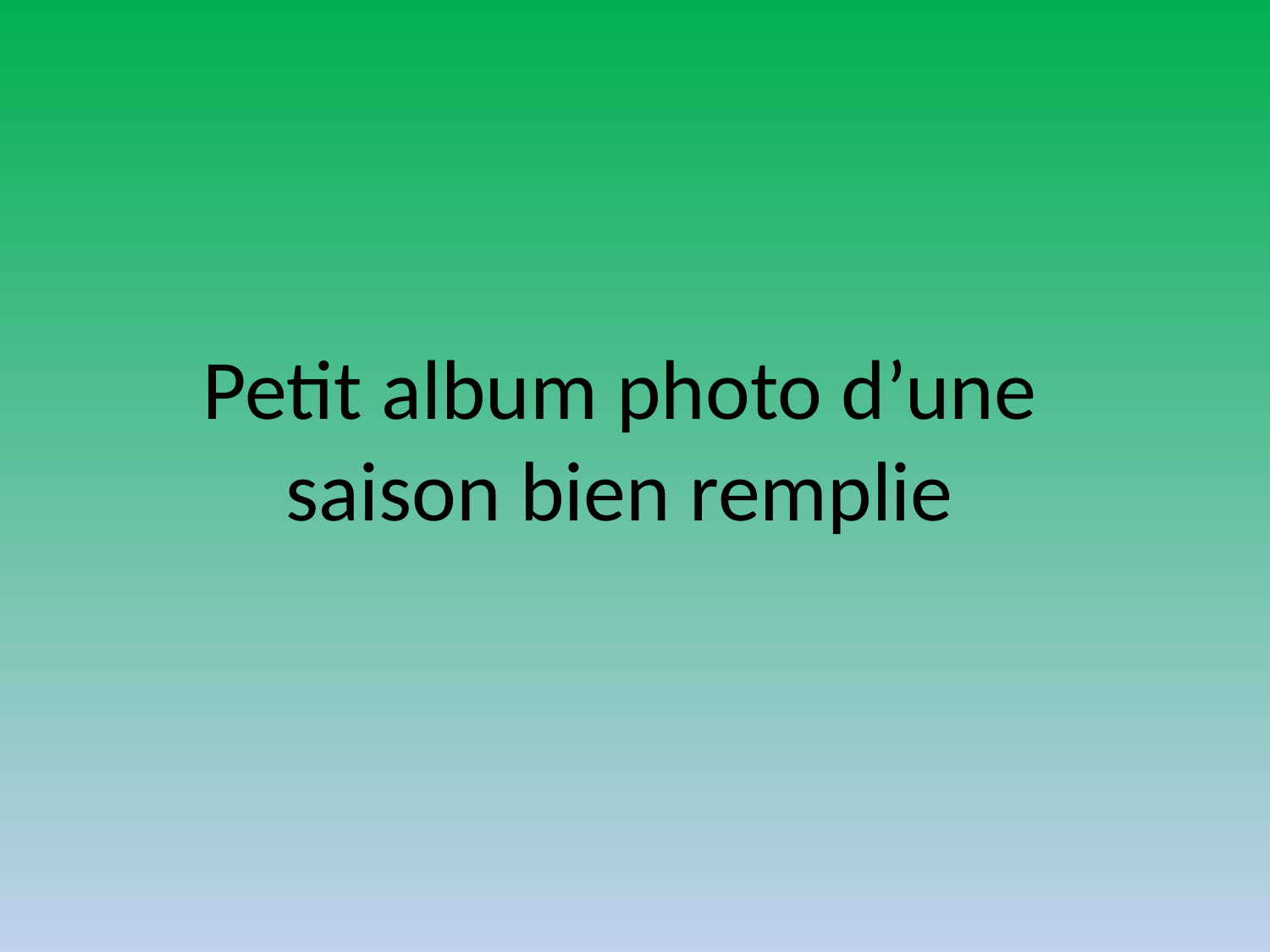

Petit album photo d’une saison bien remplie